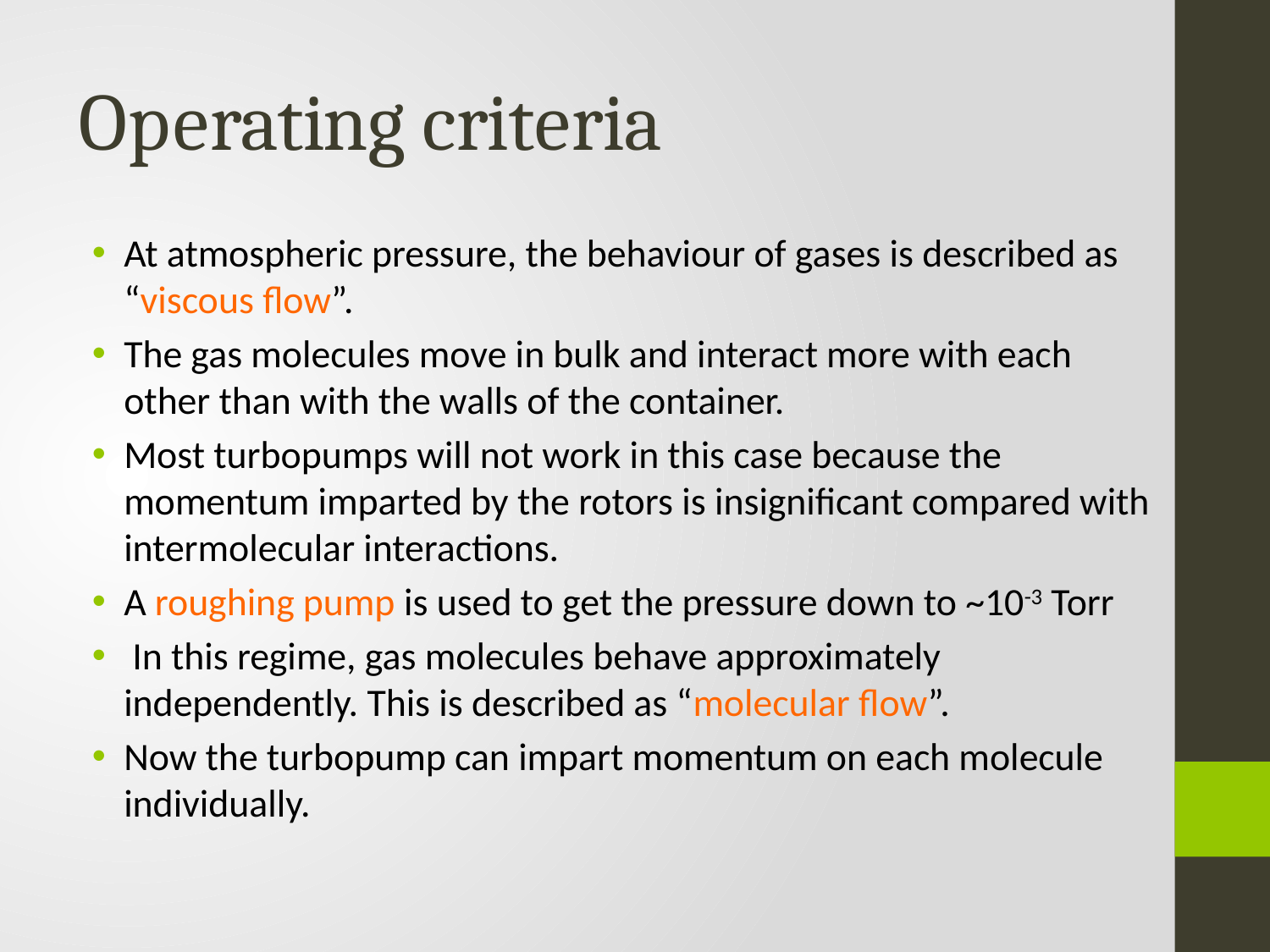

# Operating criteria
At atmospheric pressure, the behaviour of gases is described as “viscous flow”.
The gas molecules move in bulk and interact more with each other than with the walls of the container.
Most turbopumps will not work in this case because the momentum imparted by the rotors is insignificant compared with intermolecular interactions.
A roughing pump is used to get the pressure down to ~10-3 Torr
 In this regime, gas molecules behave approximately independently. This is described as “molecular flow”.
Now the turbopump can impart momentum on each molecule individually.